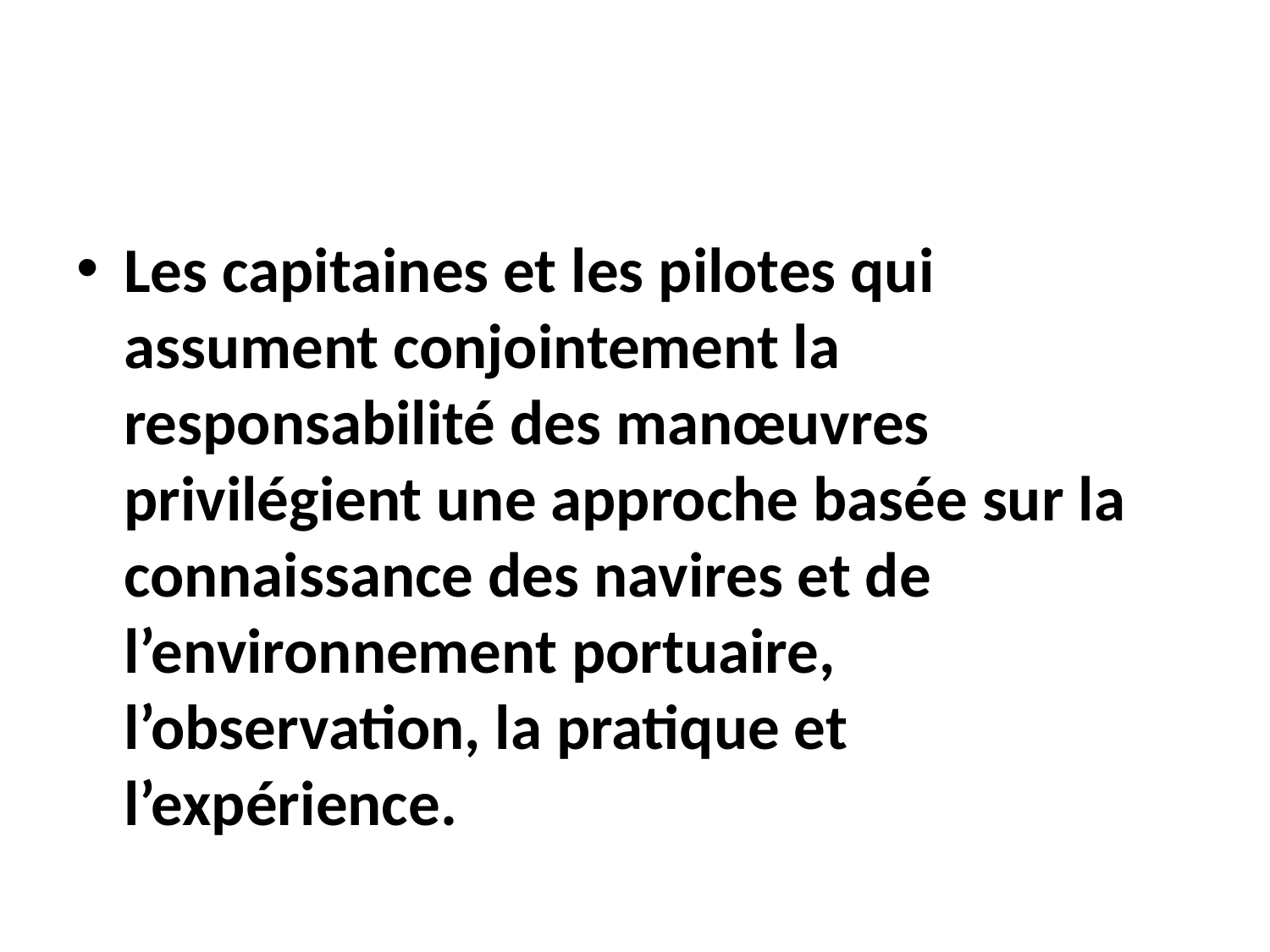

Les capitaines et les pilotes qui assument conjointement la responsabilité des manœuvres privilégient une approche basée sur la connaissance des navires et de l’environnement portuaire, l’observation, la pratique et l’expérience.